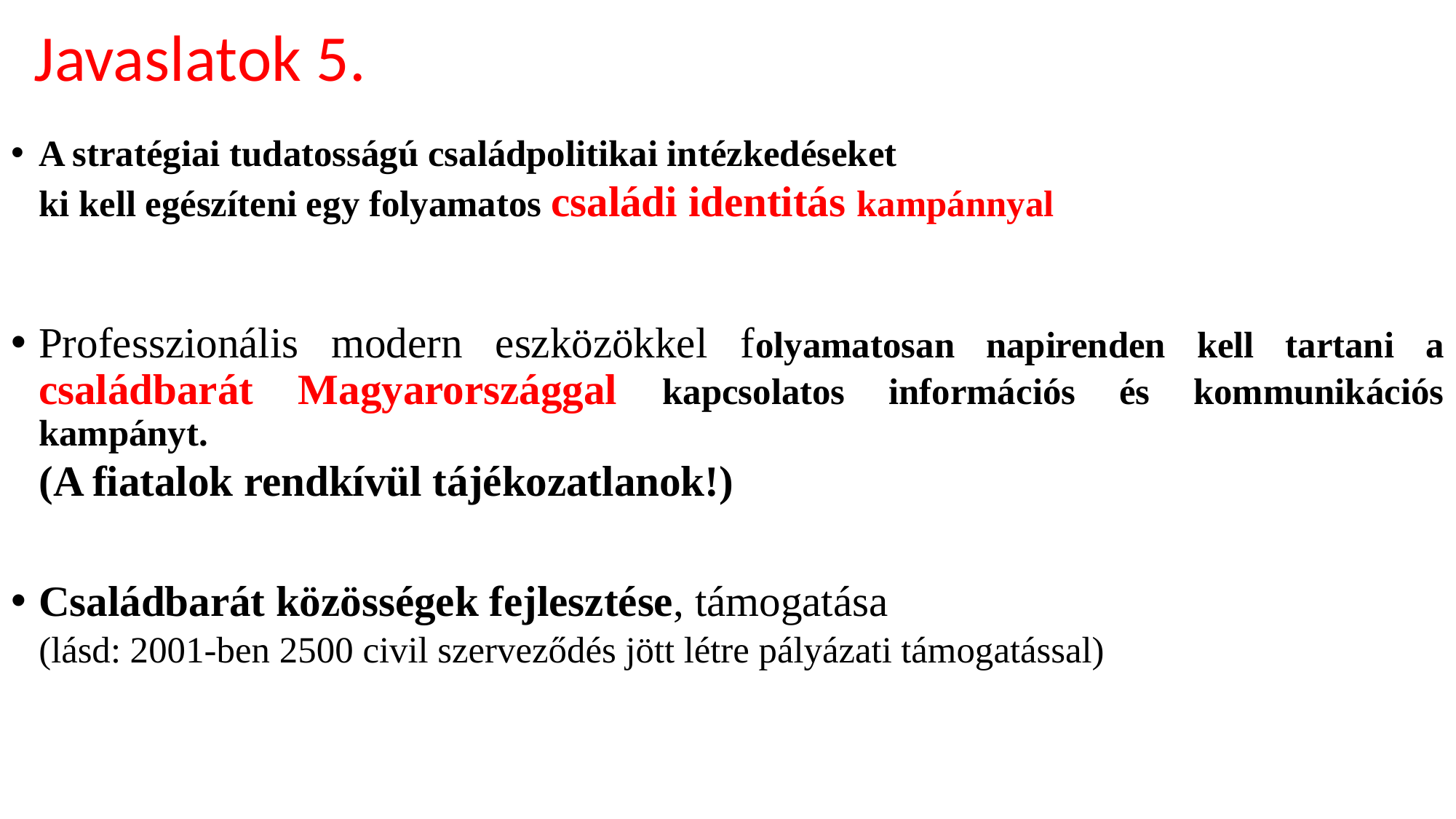

# Javaslatok 5.

A stratégiai tudatosságú családpolitikai intézkedéseket
   ki kell egészíteni egy folyamatos családi identitás kampánnyal

Professzionális modern eszközökkel folyamatosan napirenden kell tartani a családbarát Magyarországgal kapcsolatos információs és kommunikációs kampányt.
   (A fiatalok rendkívül tájékozatlanok!)

Családbarát közösségek fejlesztése, támogatása
   (lásd: 2001-ben 2500 civil szerveződés jött létre pályázati támogatással)